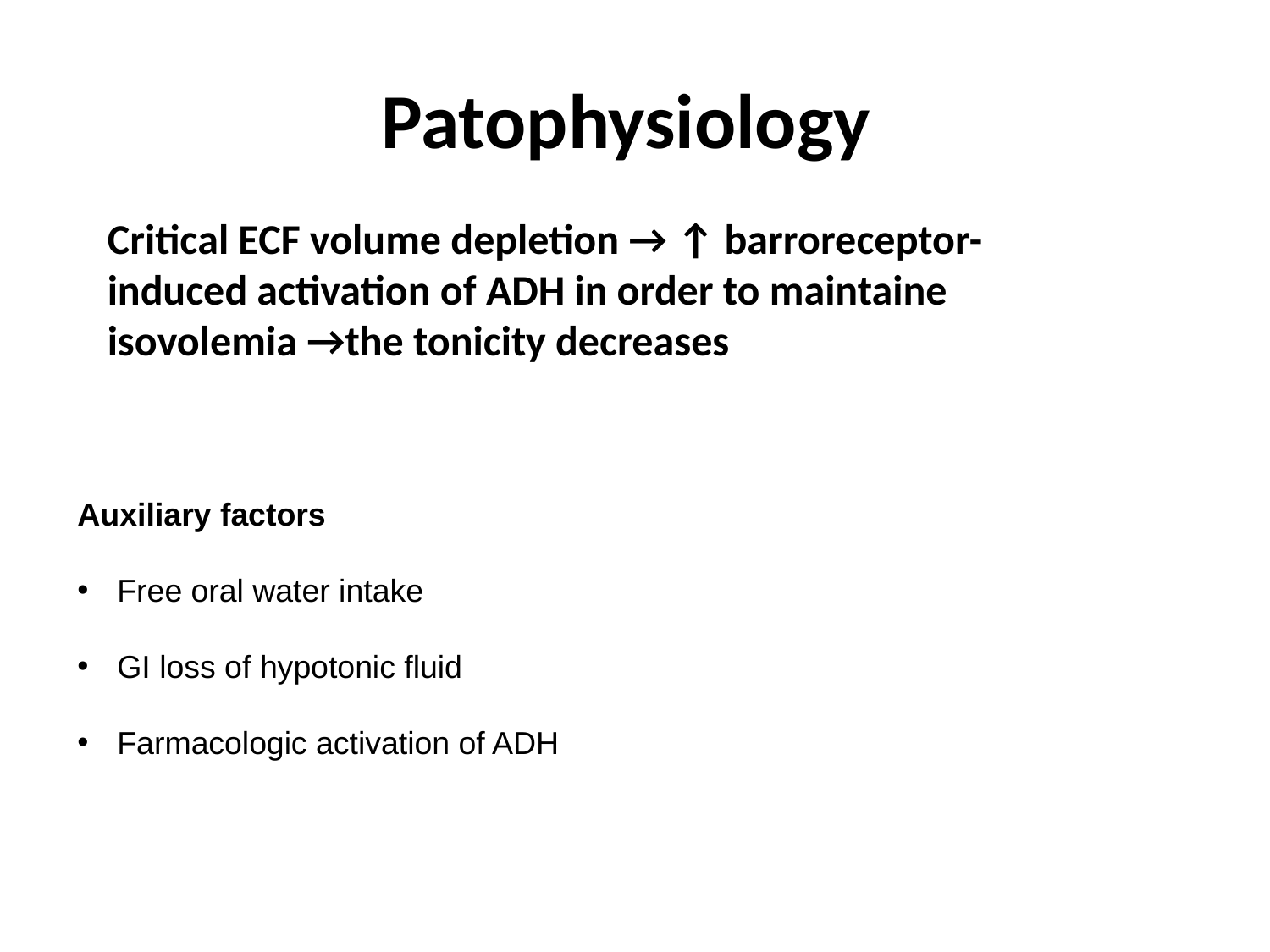

# Patophysiology
Critical ECF volume depletion → ↑ barroreceptor-induced activation of ADH in order to maintaine isovolemia →the tonicity decreases
Auxiliary factors

Free oral water intake

GI loss of hypotonic fluid

Farmacologic activation of ADH